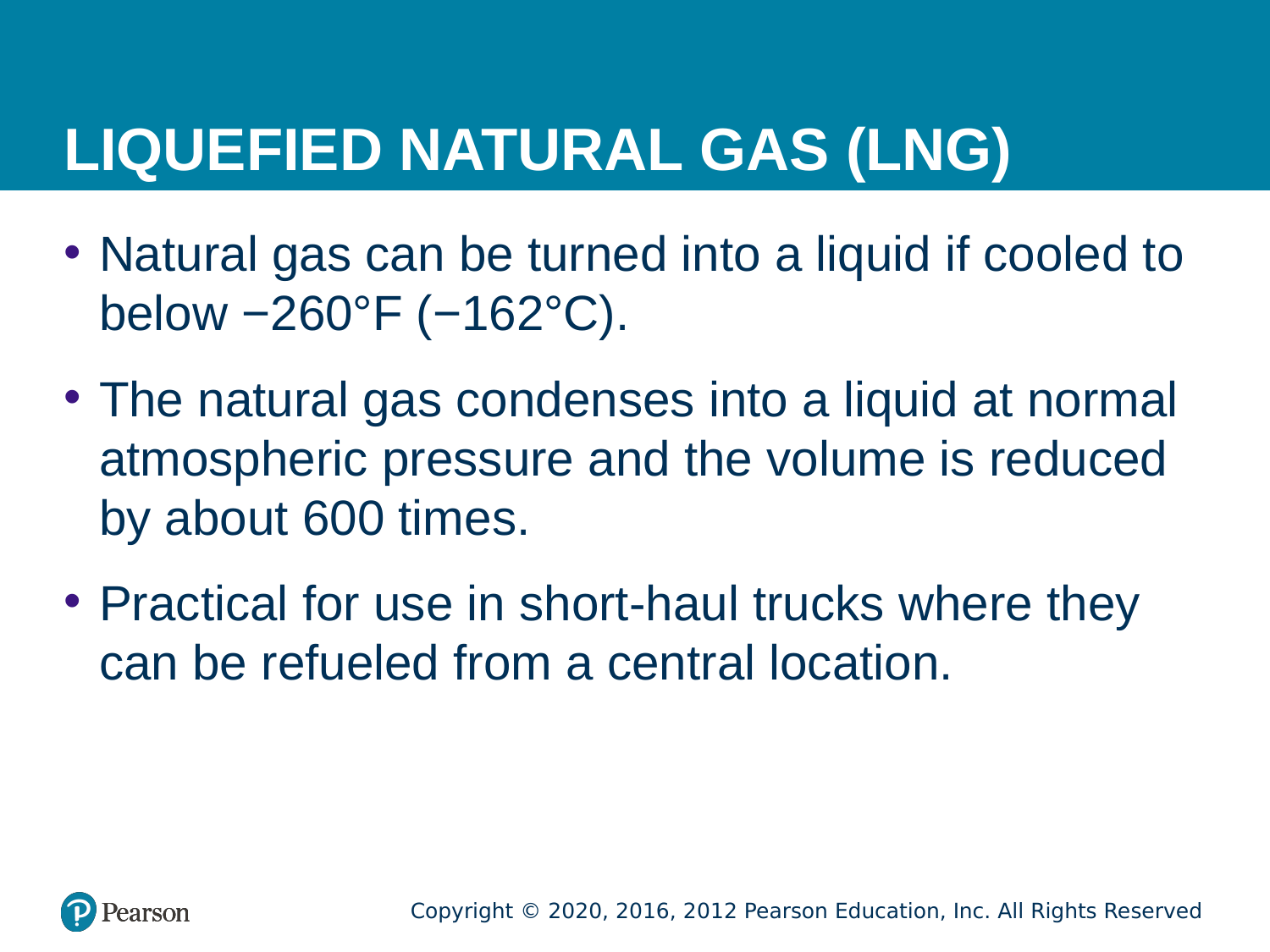

# LIQUEFIED NATURAL GAS (LNG)
Natural gas can be turned into a liquid if cooled to below −260°F (−162°C).
The natural gas condenses into a liquid at normal atmospheric pressure and the volume is reduced by about 600 times.
Practical for use in short-haul trucks where they can be refueled from a central location.